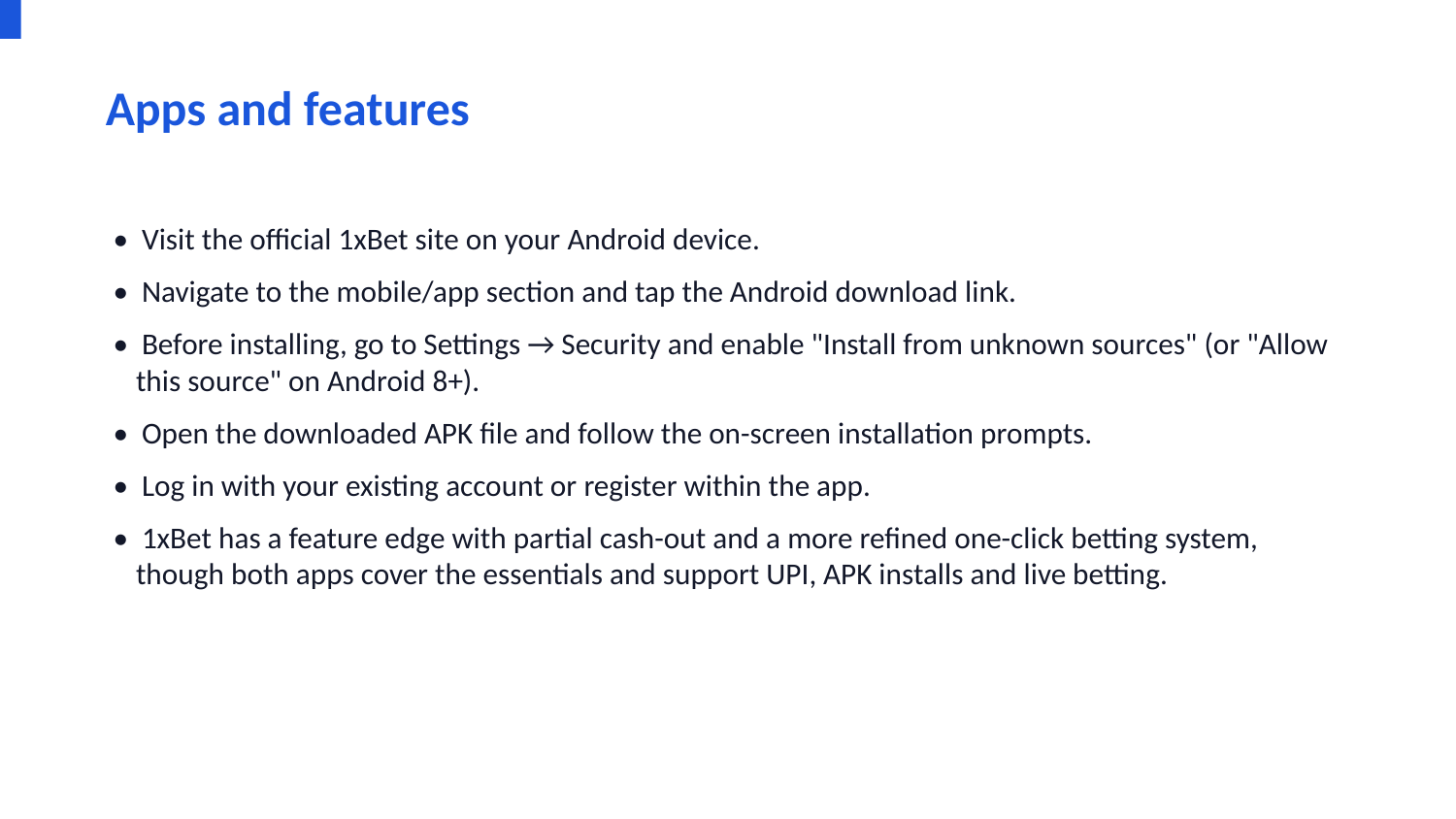

Apps and features
•  Visit the official 1xBet site on your Android device.
•  Navigate to the mobile/app section and tap the Android download link.
•  Before installing, go to Settings → Security and enable "Install from unknown sources" (or "Allow this source" on Android 8+).
•  Open the downloaded APK file and follow the on-screen installation prompts.
•  Log in with your existing account or register within the app.
•  1xBet has a feature edge with partial cash-out and a more refined one-click betting system, though both apps cover the essentials and support UPI, APK installs and live betting.